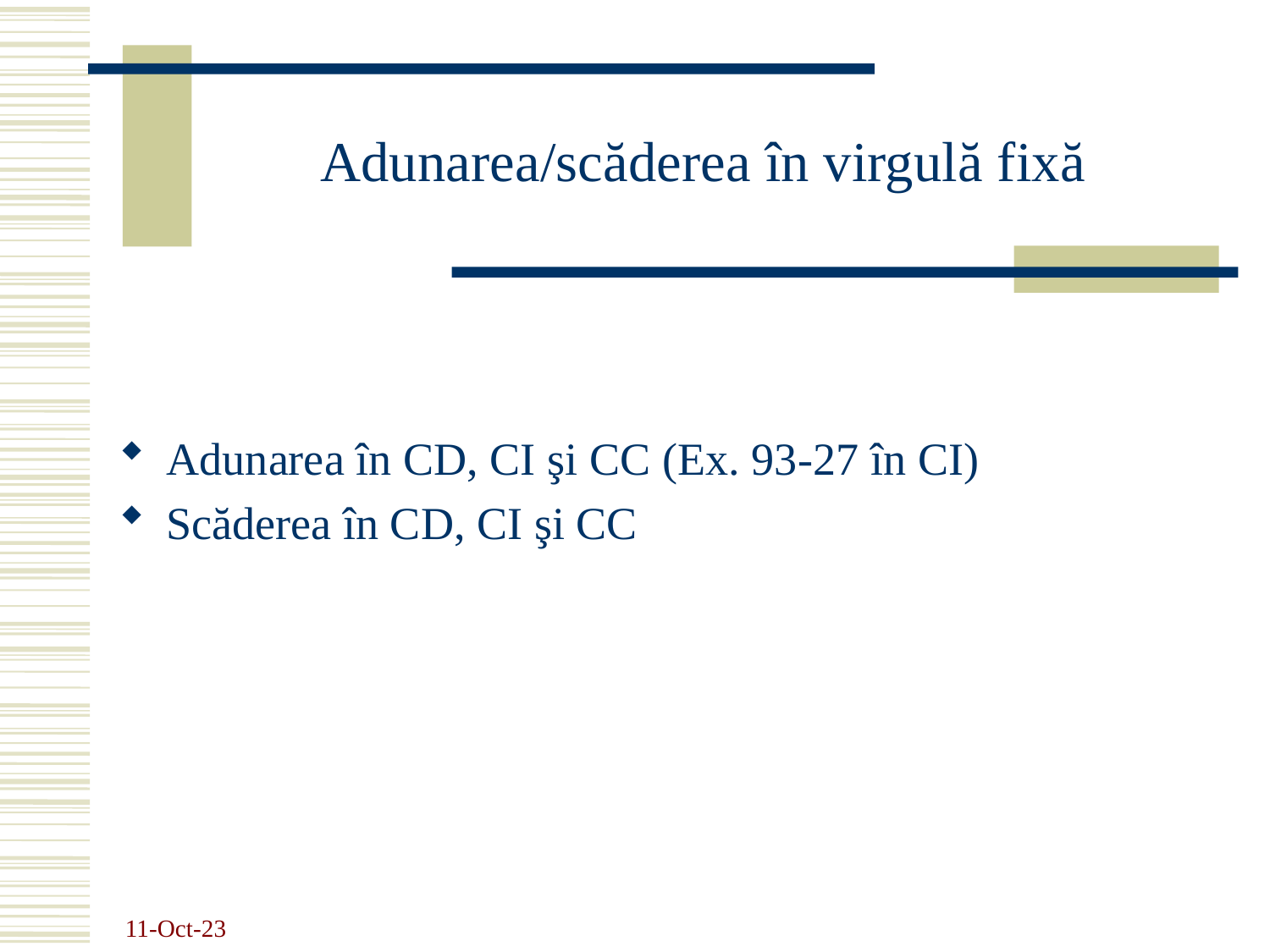

# Adunarea/scăderea în virgulă fixă
Adunarea în CD, CI şi CC (Ex. 93-27 în CI)
Scăderea în CD, CI şi CC
11-Oct-23